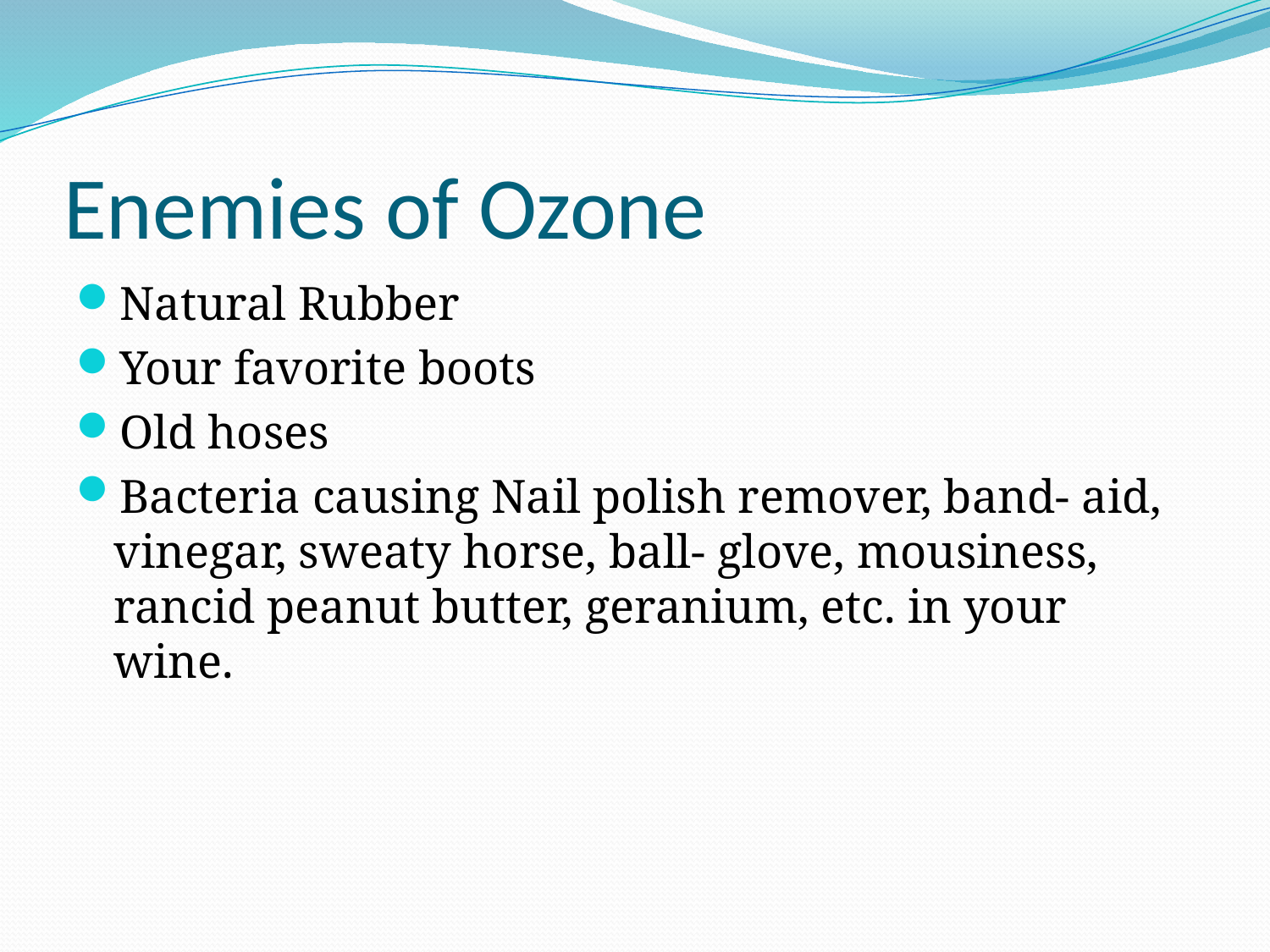

# Enemies of Ozone
Natural Rubber
Your favorite boots
Old hoses
Bacteria causing Nail polish remover, band- aid, vinegar, sweaty horse, ball- glove, mousiness, rancid peanut butter, geranium, etc. in your wine.